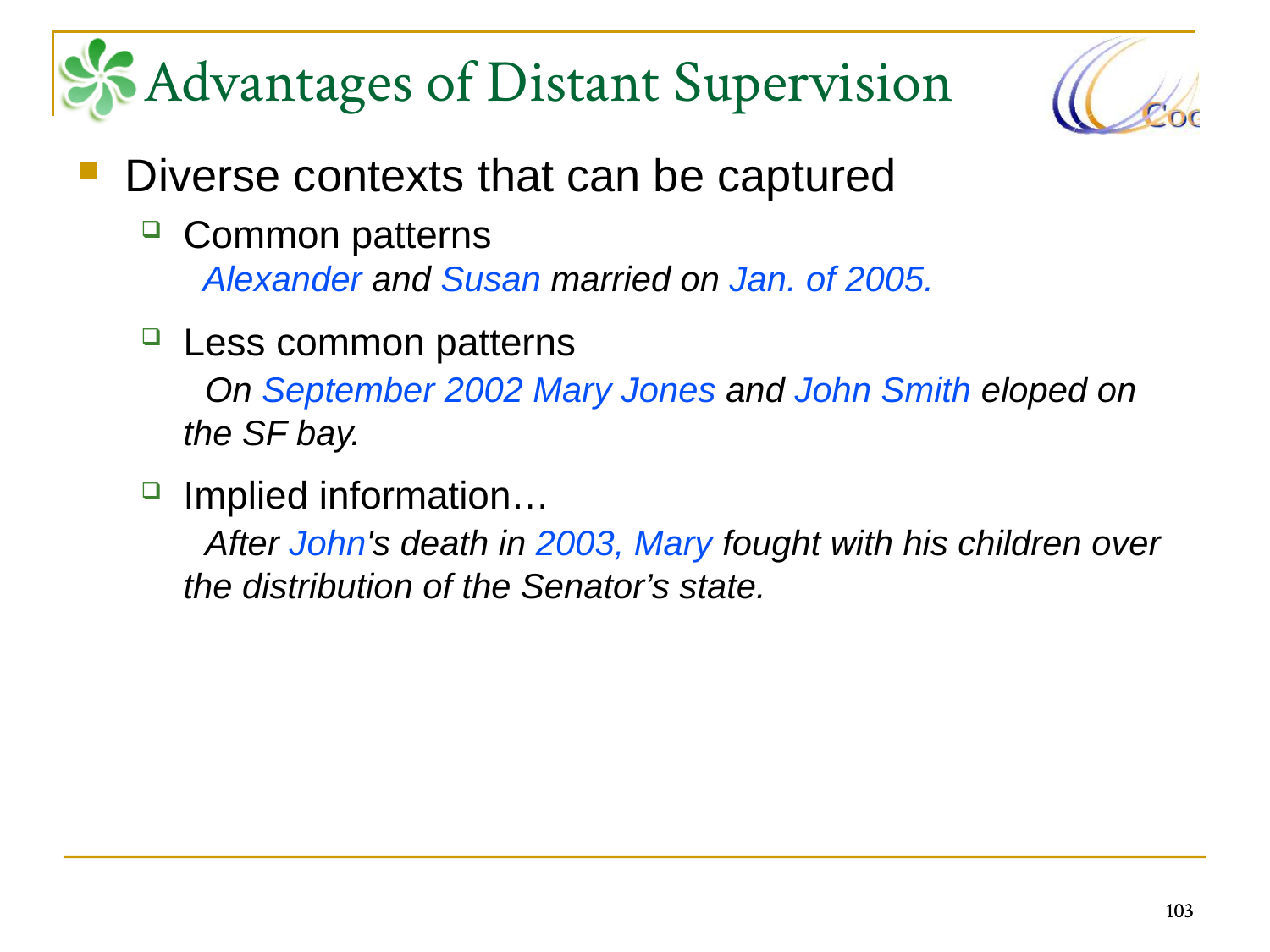

# Advantages of Distant Supervision

Diverse contexts that can be captured
Common patterns
  Alexander and Susan married on Jan. of 2005.
Less common patterns
  On September 2002 Mary Jones and John Smith eloped on the SF bay.
Implied information…
  After John's death in 2003, Mary fought with his children over the distribution of the Senator’s state.
103
103